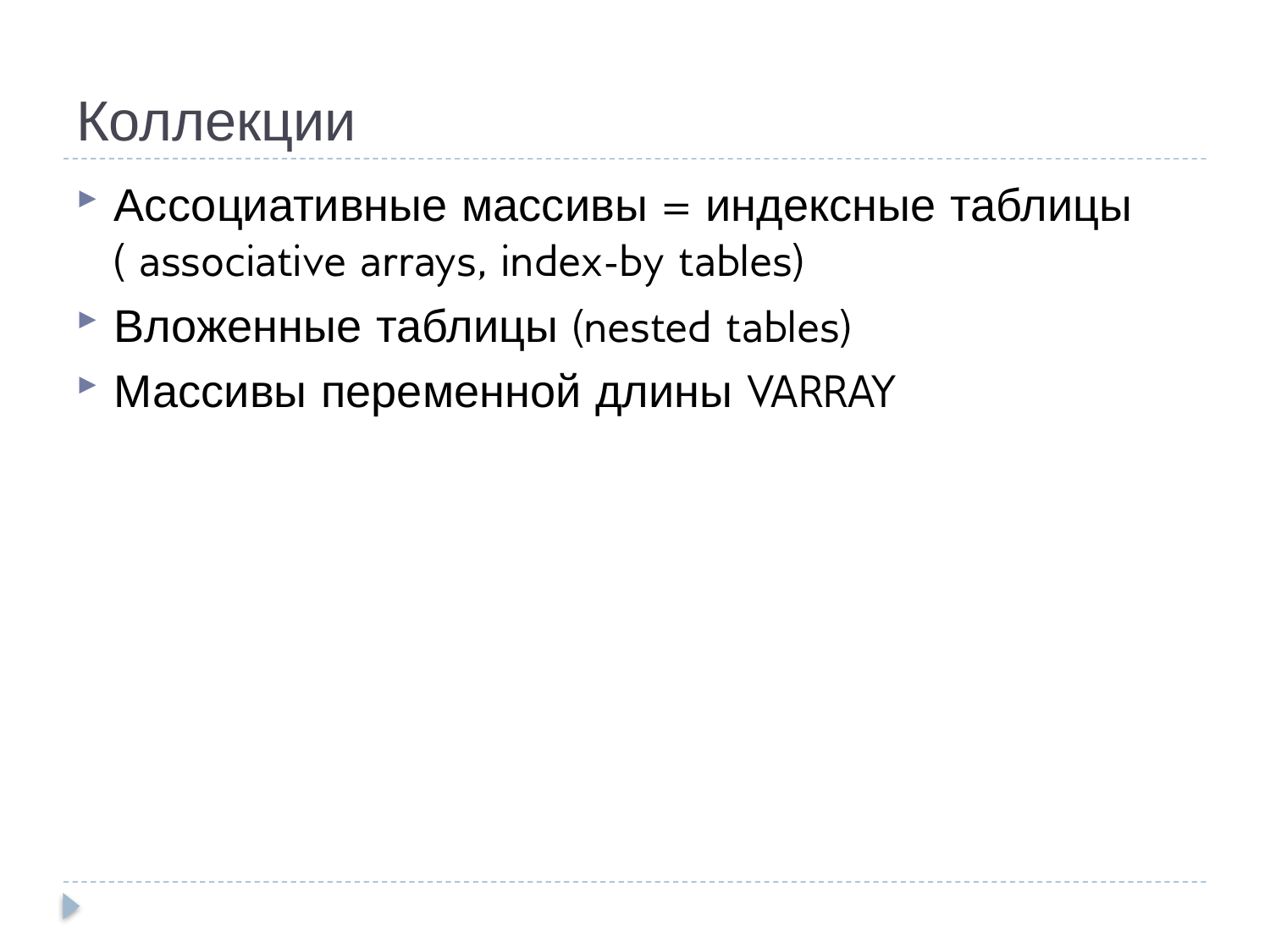

# Коллекции
Ассоциативные массивы = индексные таблицы ( associative arrays, index-by tables)
Вложенные таблицы (nested tables)
Массивы переменной длины VARRAY